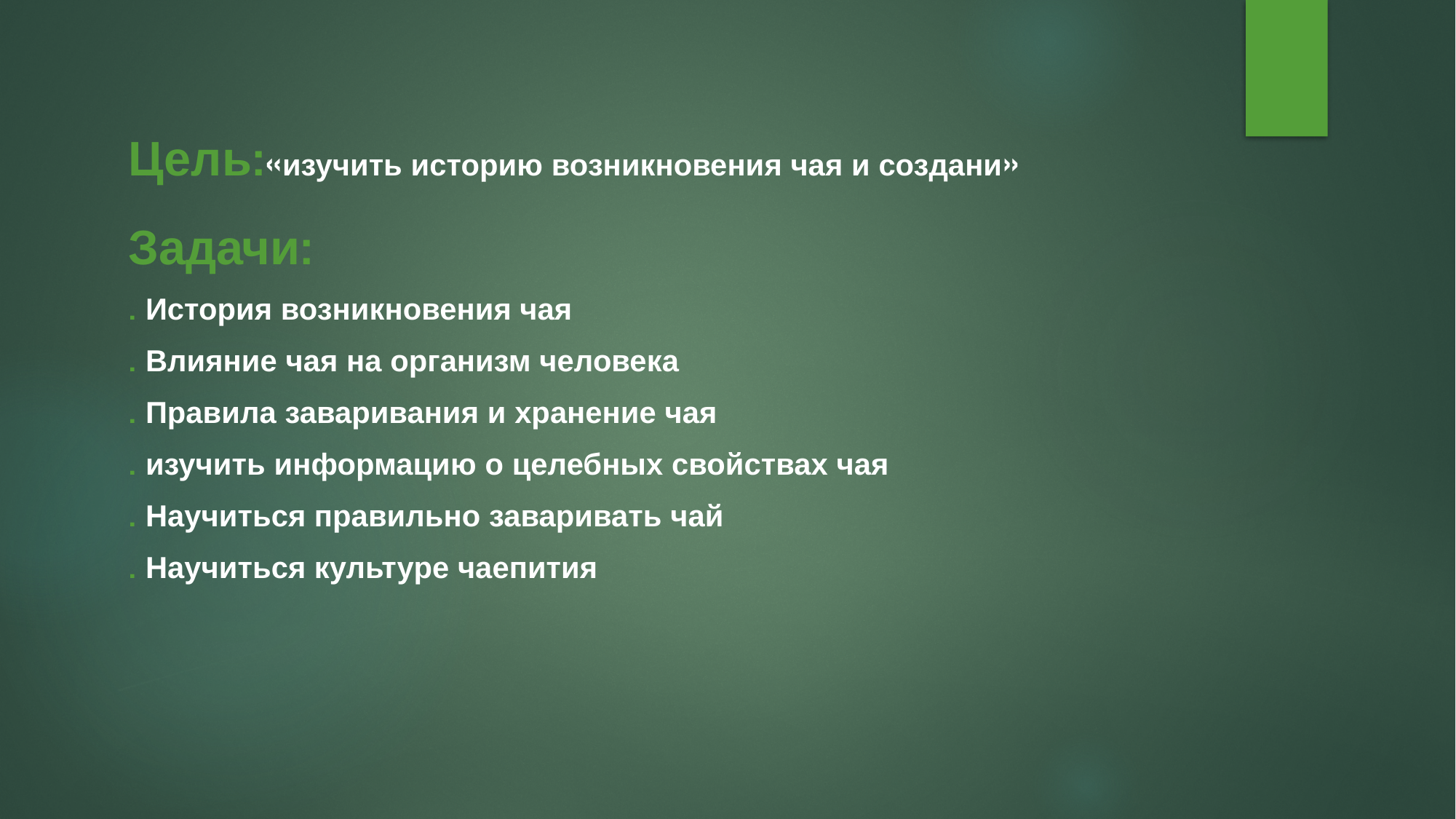

# Цель:«изучить историю возникновения чая и создани»
Задачи:
. История возникновения чая
. Влияние чая на организм человека
. Правила заваривания и хранение чая
. изучить информацию о целебных свойствах чая
. Научиться правильно заваривать чай
. Научиться культуре чаепития